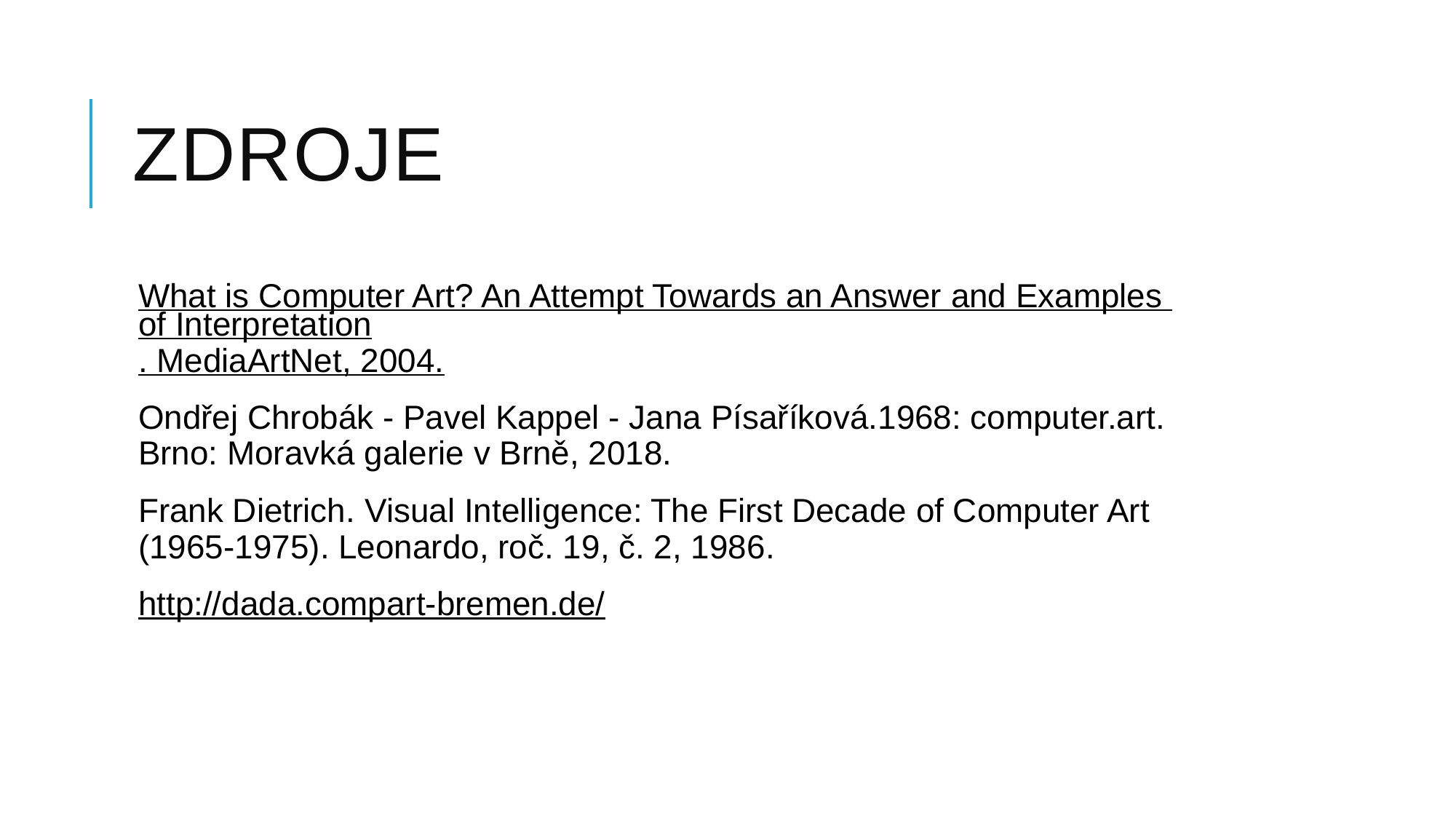

# Zdroje
What is Computer Art? An Attempt Towards an Answer and Examples of Interpretation. MediaArtNet, 2004.
Ondřej Chrobák - Pavel Kappel - Jana Písaříková.1968: computer.art. Brno: Moravká galerie v Brně, 2018.
Frank Dietrich. Visual Intelligence: The First Decade of Computer Art (1965-1975). Leonardo, roč. 19, č. 2, 1986.
http://dada.compart-bremen.de/